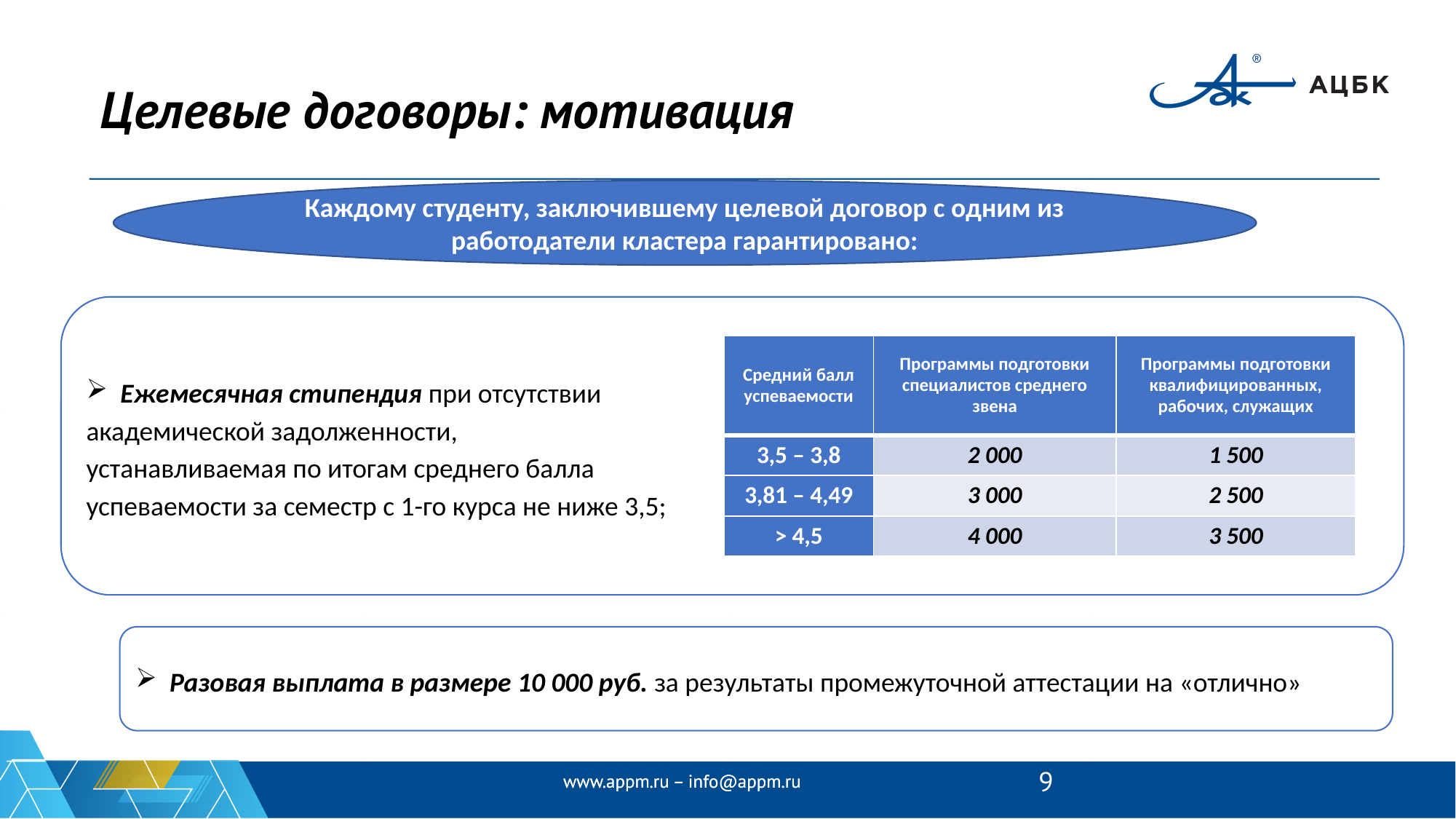

# Целевые договоры: мотивация

Каждому студенту, заключившему целевой договор с одним из работодатели кластера гарантировано:

Ежемесячная стипендия при отсутствии
академической задолженности,
устанавливаемая по итогам среднего балла
успеваемости за семестр с 1-го курса не ниже 3,5;
| Средний балл успеваемости | Программы подготовки специалистов среднего звена | Программы подготовки квалифицированных, рабочих, служащих |
| --- | --- | --- |
| 3,5 – 3,8 | 2 000 | 1 500 |
| 3,81 – 4,49 | 3 000 | 2 500 |
| > 4,5 | 4 000 | 3 500 |
Разовая выплата в размере 10 000 руб. за результаты промежуточной аттестации на «отлично»
9